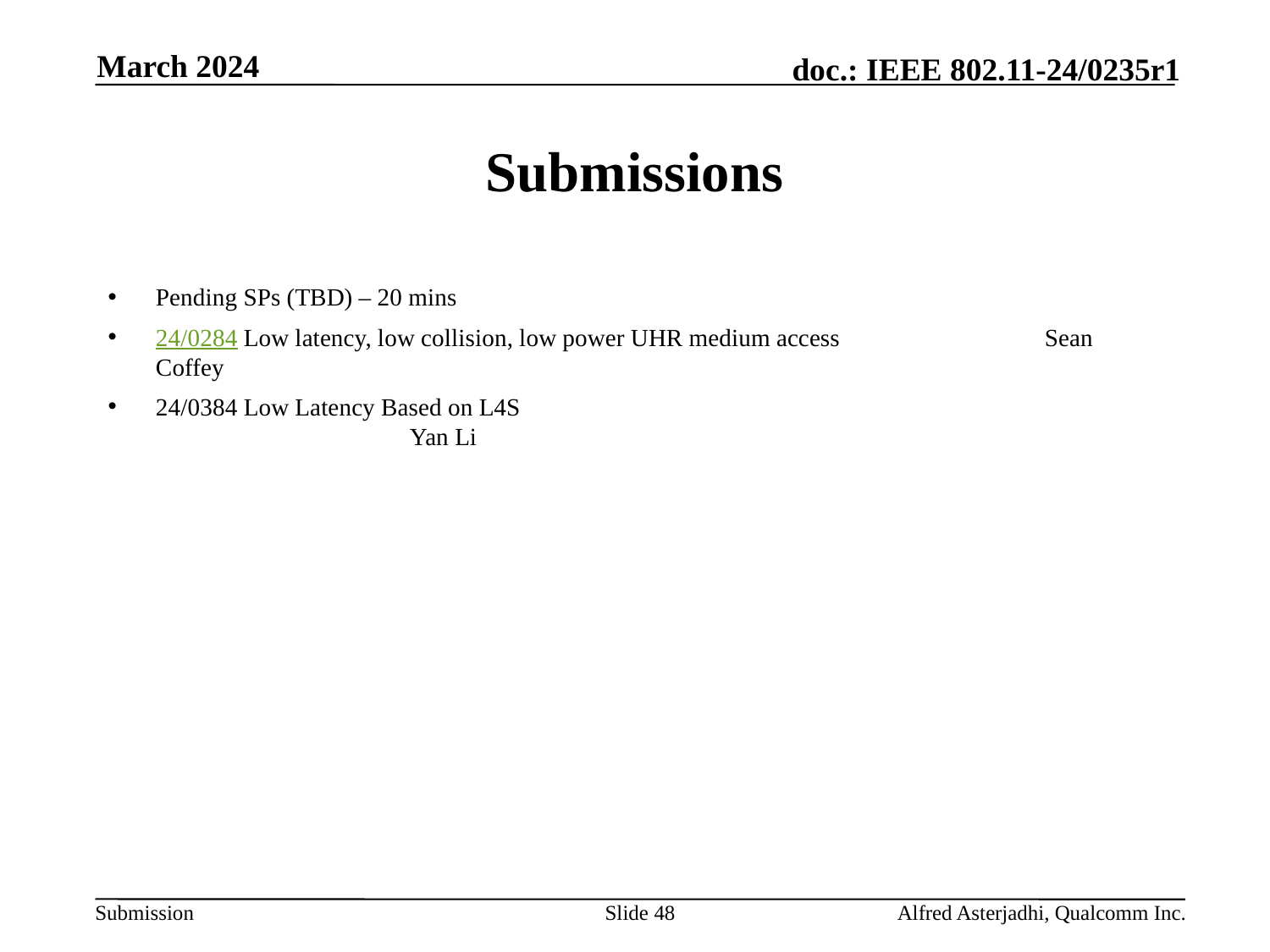

March 2024
# Submissions
Pending SPs (TBD) – 20 mins
24/0284 Low latency, low collision, low power UHR medium access 		Sean Coffey
24/0384 Low Latency Based on L4S 							Yan Li
Slide 48
Alfred Asterjadhi, Qualcomm Inc.